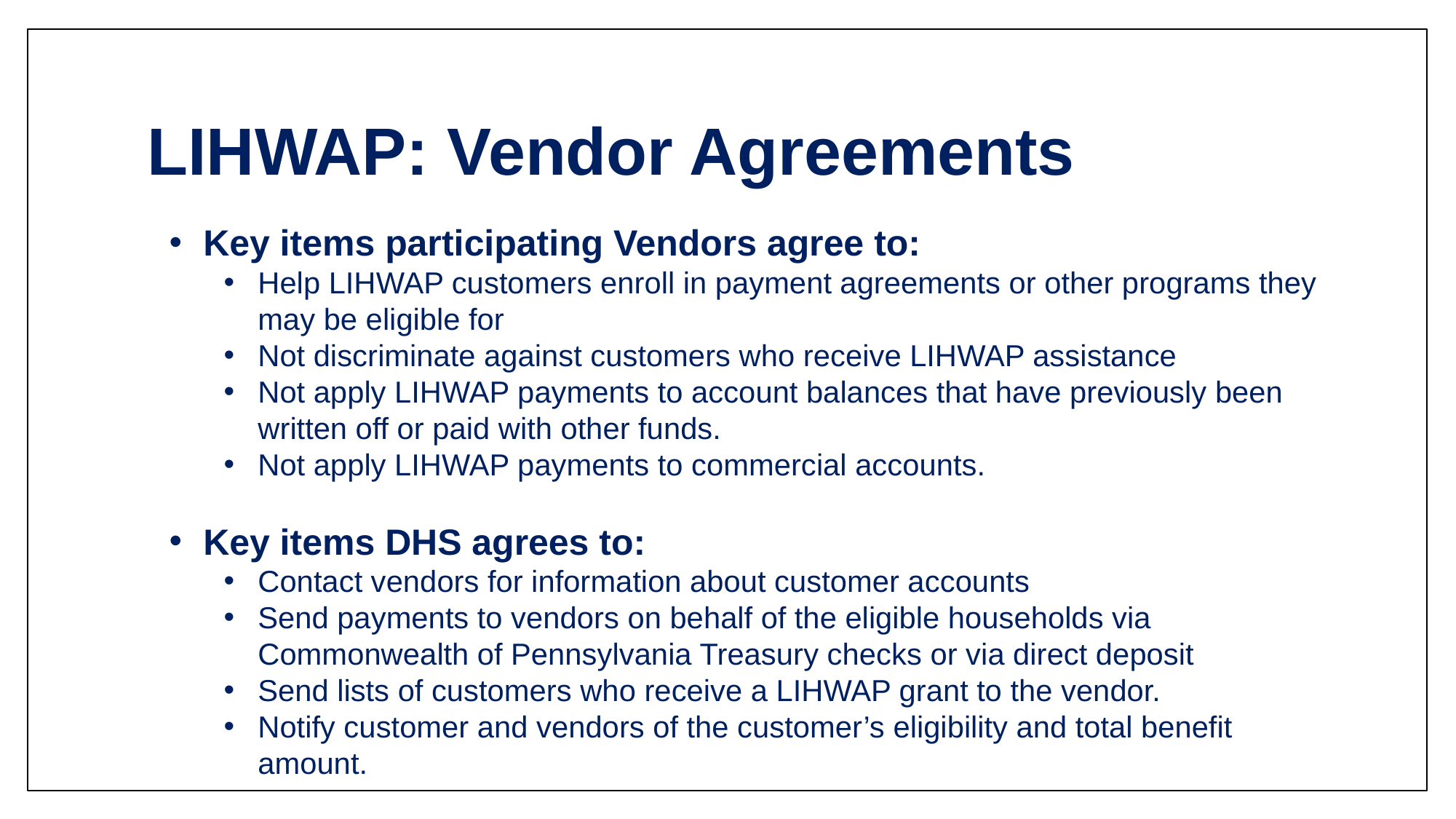

# LIHWAP: Vendor Agreements
Key items participating Vendors agree to:
Help LIHWAP customers enroll in payment agreements or other programs they may be eligible for
Not discriminate against customers who receive LIHWAP assistance
Not apply LIHWAP payments to account balances that have previously been written off or paid with other funds.
Not apply LIHWAP payments to commercial accounts.

Key items DHS agrees to:
Contact vendors for information about customer accounts
Send payments to vendors on behalf of the eligible households via Commonwealth of Pennsylvania Treasury checks or via direct deposit
Send lists of customers who receive a LIHWAP grant to the vendor.
Notify customer and vendors of the customer’s eligibility and total benefit amount.